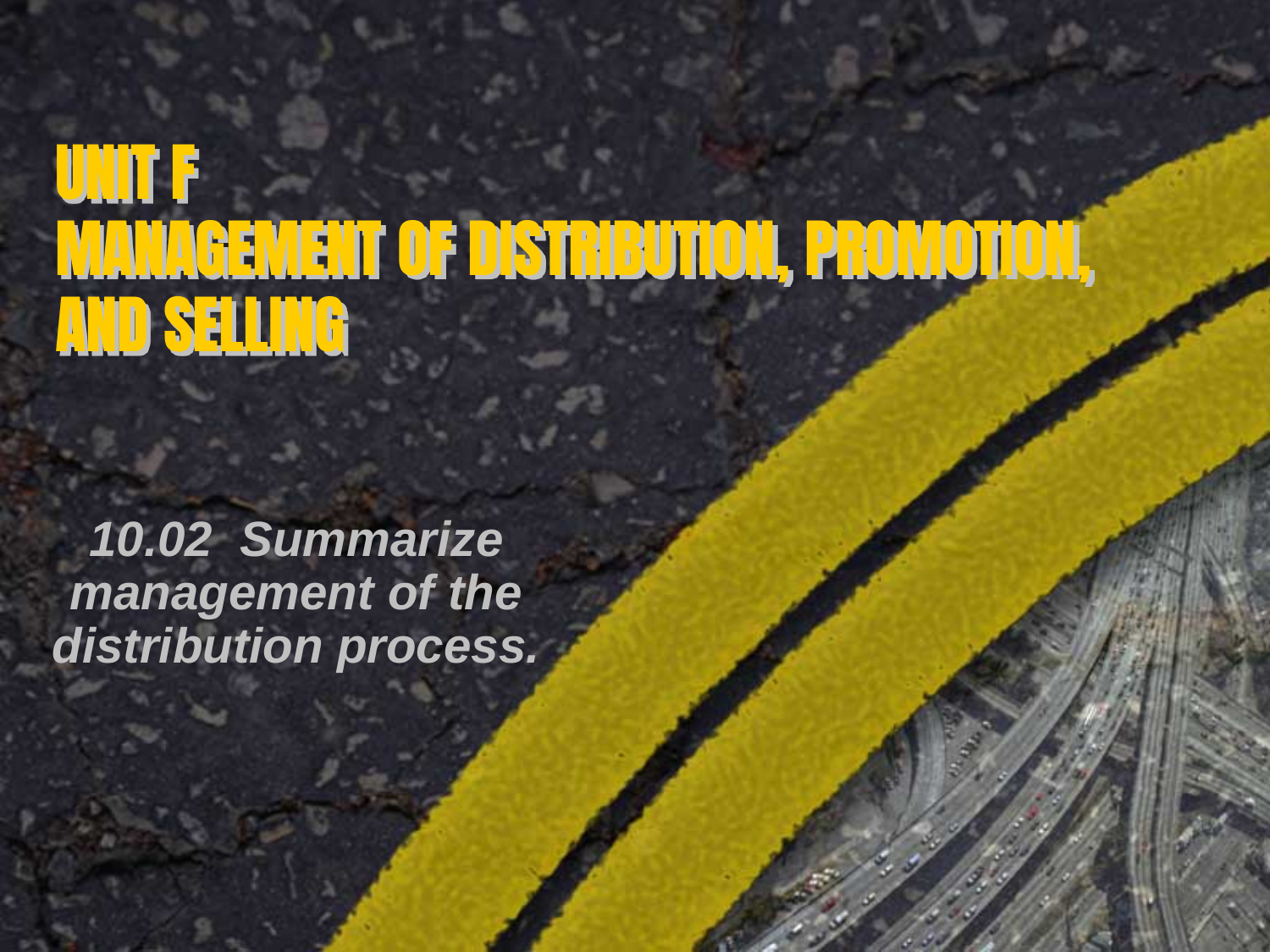

# UNIT F MANAGEMENT OF DISTRIBUTION, PROMOTION, AND SELLING
10.02  Summarize management of the distribution process.